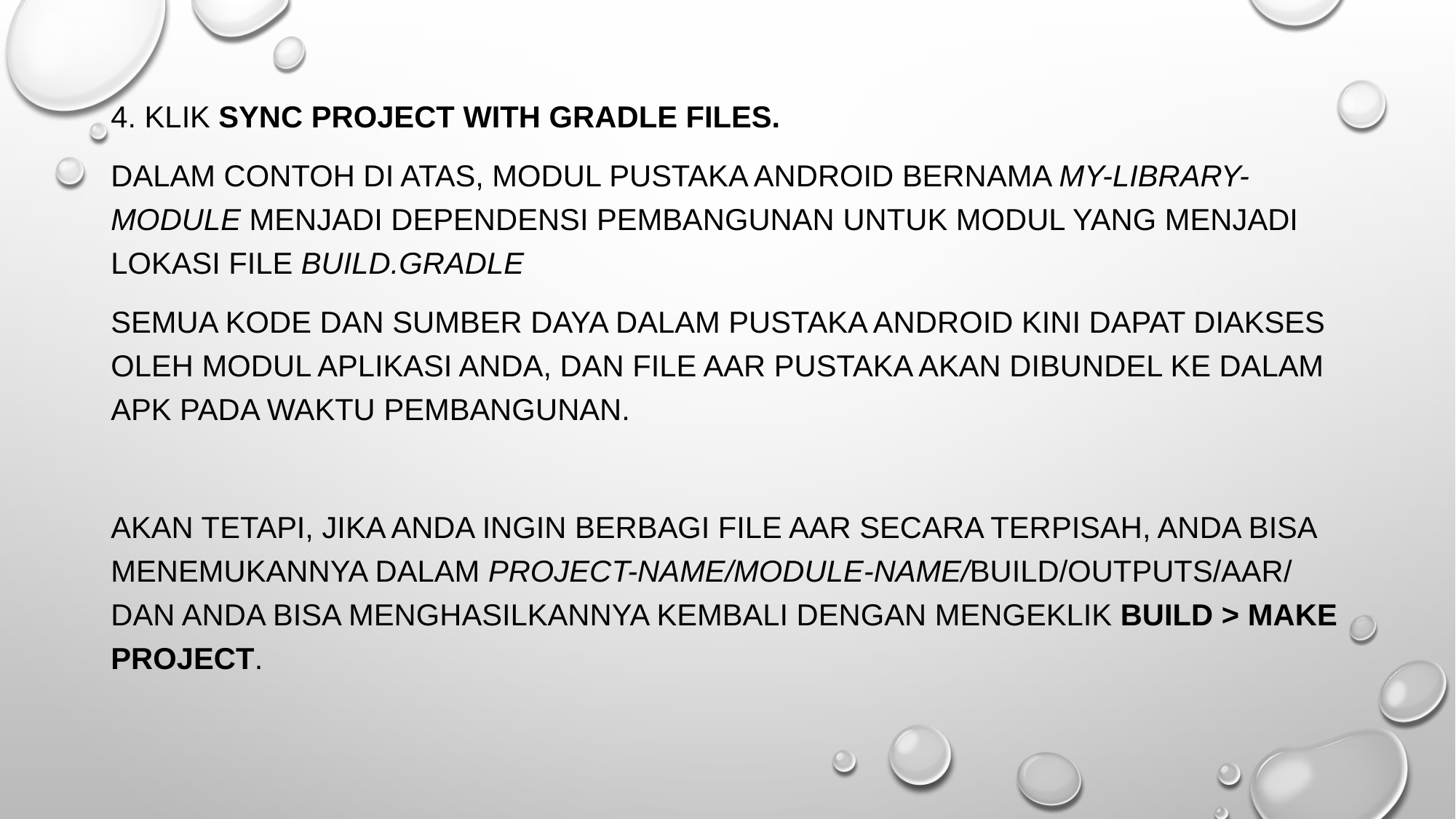

4. Klik Sync Project with Gradle Files.
Dalam contoh di atas, modul pustaka Android bernama my-library-module menjadi dependensi pembangunan untuk modul yang menjadi lokasi file build.gradle
Semua kode dan sumber daya dalam pustaka Android kini dapat diakses oleh modul aplikasi Anda, dan file AAR pustaka akan dibundel ke dalam APK pada waktu pembangunan.

Akan tetapi, jika Anda ingin berbagi file AAR secara terpisah, Anda bisa menemukannya dalam project-name/module-name/build/outputs/aar/ dan Anda bisa menghasilkannya kembali dengan mengeklik Build > Make Project.